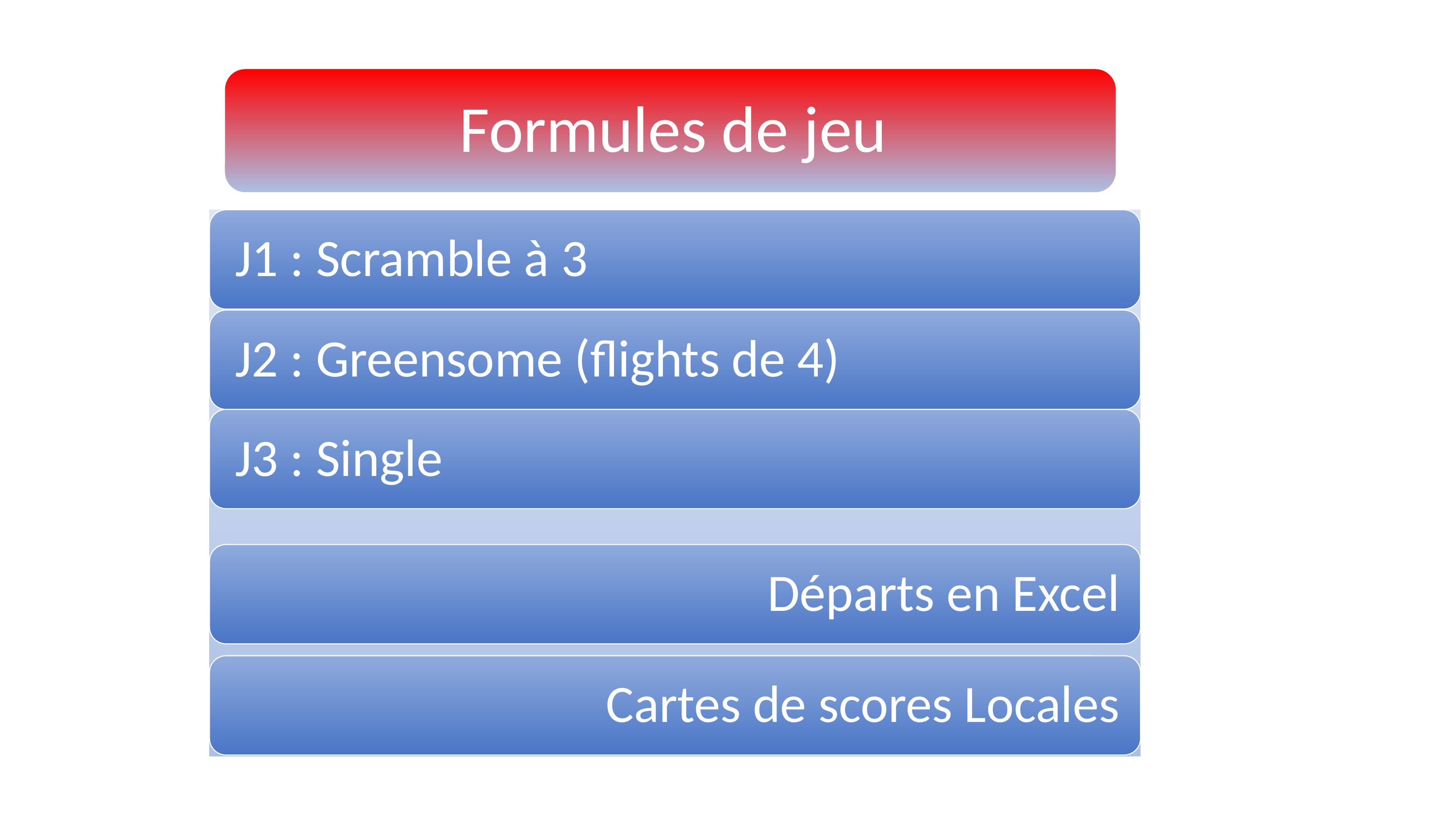

Formules de jeu
J1 : Scramble à 3
J3 : Single
J2 : Greensome (flights de 4)
Départs en Excel
Cartes de scores Locales